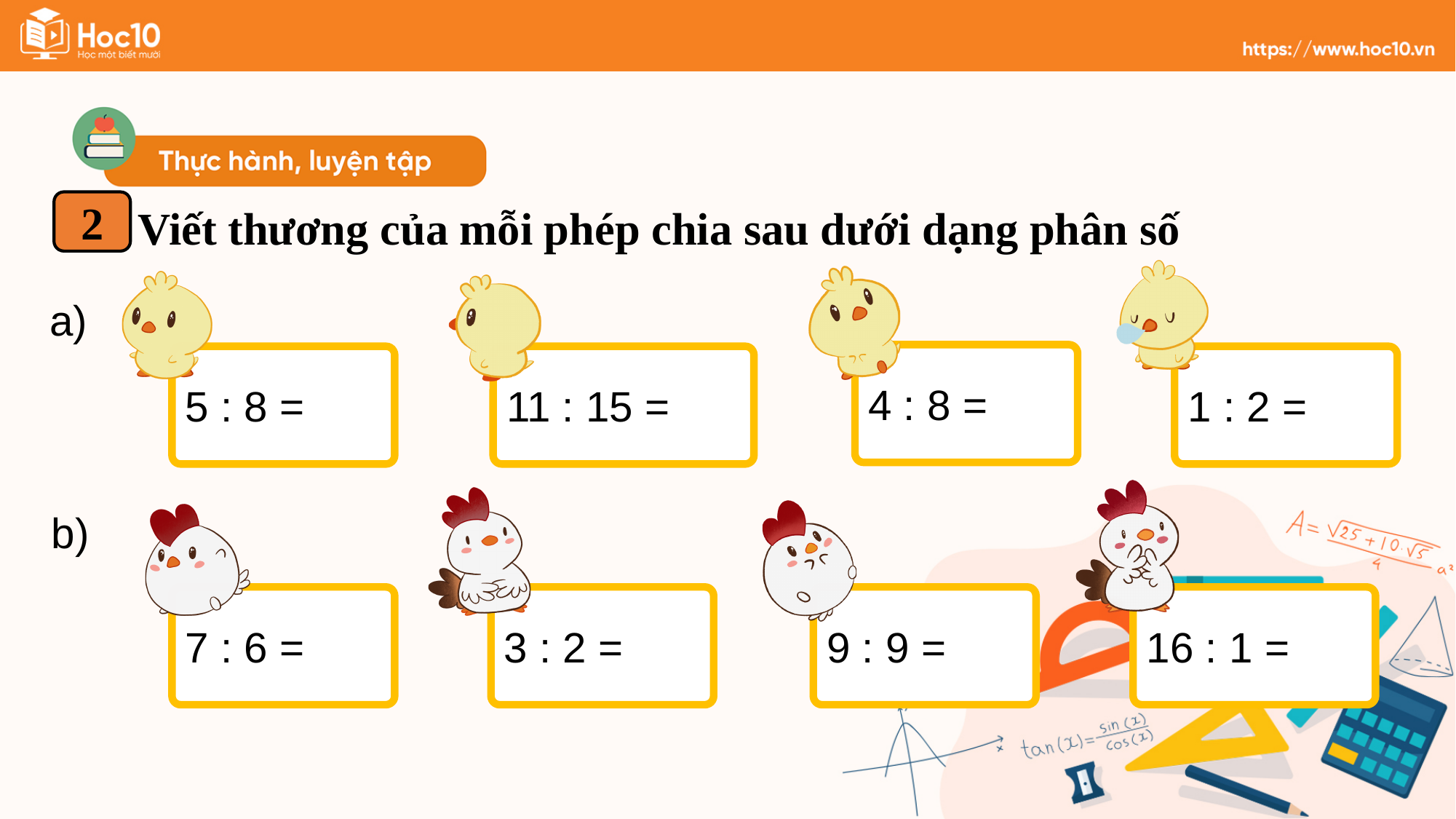

2
     Viết thương của mỗi phép chia sau dưới dạng phân số

a)

4 : 8 =

5 : 8 =
11 : 15 =
1 : 2 =

b)

7 : 6 =
3 : 2 =
9 : 9 =
16 : 1 =